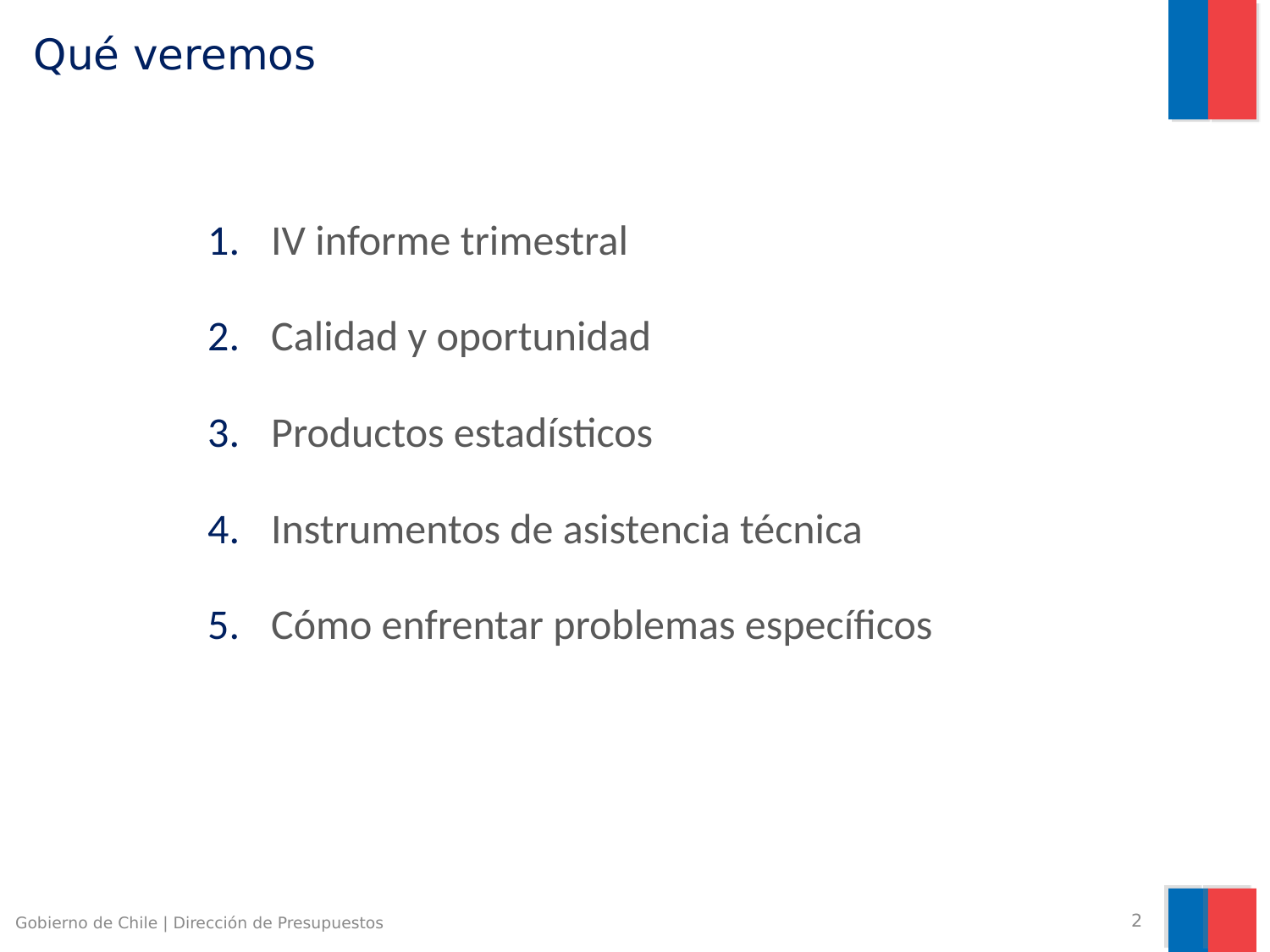

# Qué veremos
IV informe trimestral

Calidad y oportunidad

Productos estadísticos

Instrumentos de asistencia técnica

Cómo enfrentar problemas específicos
Gobierno de Chile | Dirección de Presupuestos
2